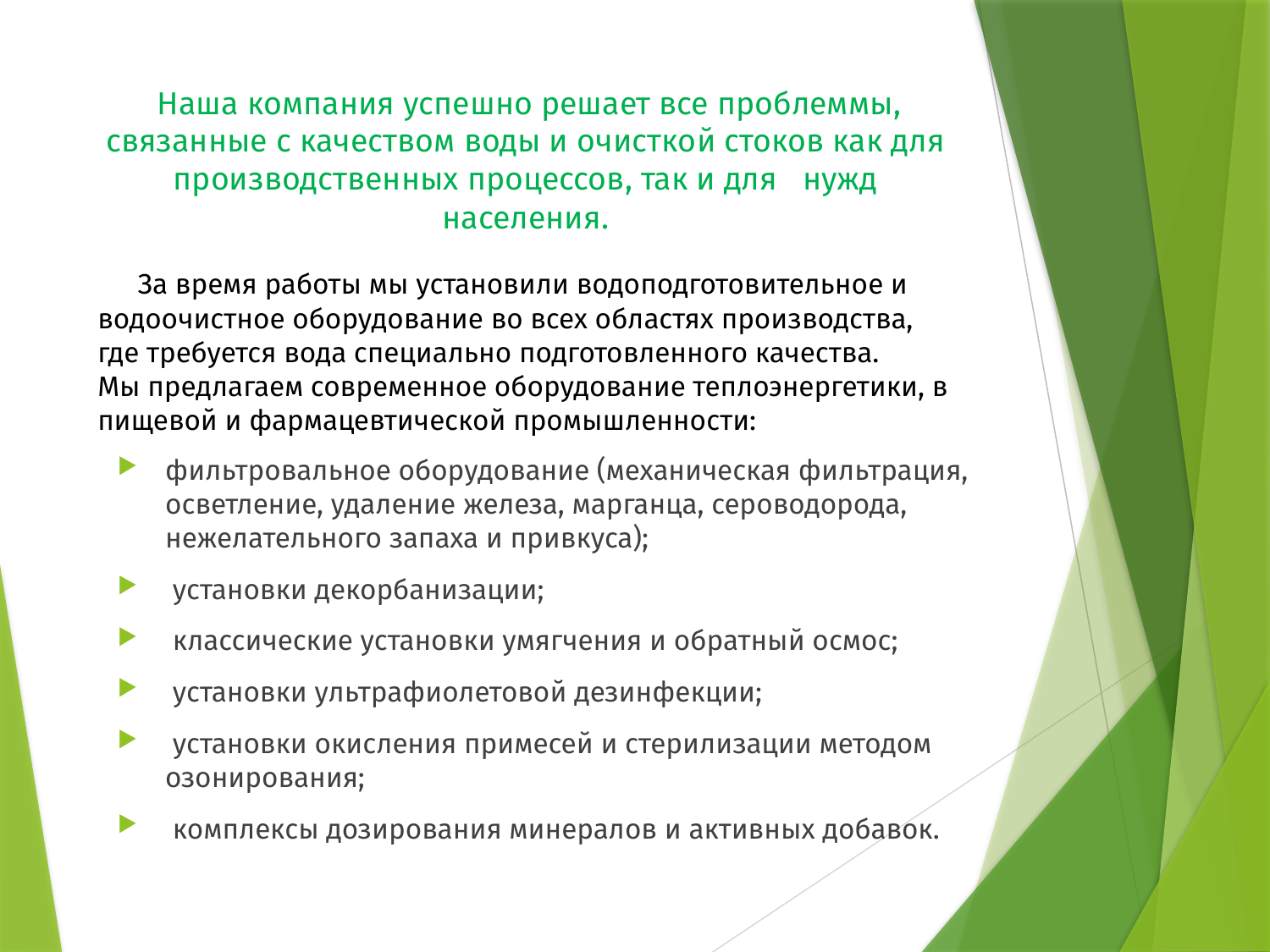

# Наша компания успешно решает все проблеммы, связанные с качеством воды и очисткой стоков как для производственных процессов, так и для   нужд населения.
     За время работы мы установили водоподготовительное и водоочистное оборудование во всех областях производства, где требуется вода специально подготовленного качества. 
Мы предлагаем современное оборудование теплоэнергетики, в пищевой и фармацевтической промышленности:
фильтровальное оборудование (механическая фильтрация, осветление, удаление железа, марганца, сероводорода, нежелательного запаха и привкуса);
 установки декорбанизации;
 классические установки умягчения и обратный осмос;
 установки ультрафиолетовой дезинфекции;
 установки окисления примесей и стерилизации методом озонирования;
 комплексы дозирования минералов и активных добавок.